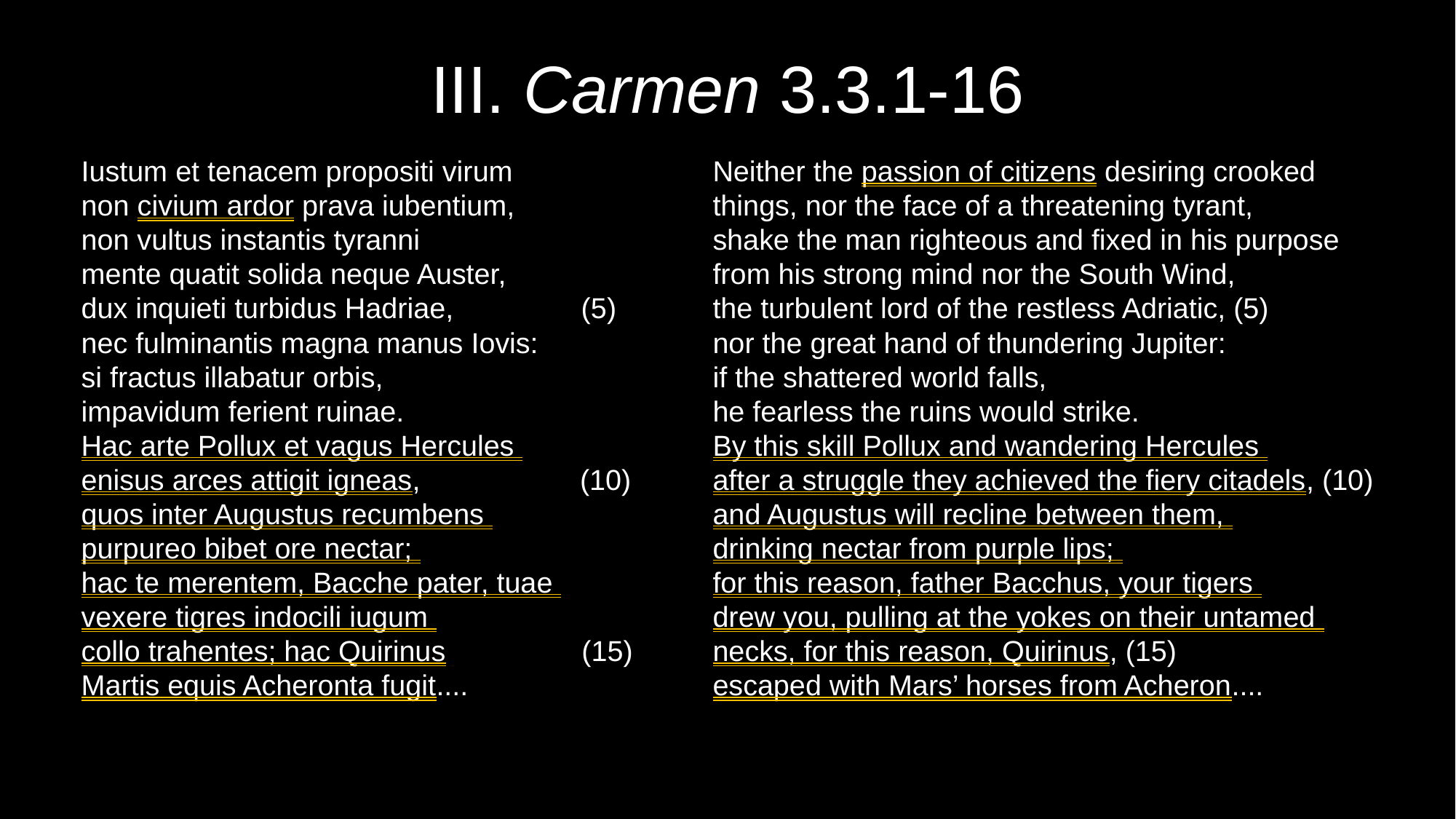

# III. Carmen 3.3.1-16
| Iustum et tenacem propositi virum non civium ardor prava iubentium, non vultus instantis tyranni mente quatit solida neque Auster, dux inquieti turbidus Hadriae, (5) nec fulminantis magna manus Iovis: si fractus illabatur orbis, impavidum ferient ruinae. Hac arte Pollux et vagus Hercules enisus arces attigit igneas, (10) quos inter Augustus recumbens purpureo bibet ore nectar; hac te merentem, Bacche pater, tuae vexere tigres indocili iugum collo trahentes; hac Quirinus (15) Martis equis Acheronta fugit.... | Neither the passion of citizens desiring crooked things, nor the face of a threatening tyrant, shake the man righteous and fixed in his purpose from his strong mind nor the South Wind, the turbulent lord of the restless Adriatic, (5) nor the great hand of thundering Jupiter: if the shattered world falls, he fearless the ruins would strike. By this skill Pollux and wandering Hercules after a struggle they achieved the fiery citadels, (10) and Augustus will recline between them, drinking nectar from purple lips; for this reason, father Bacchus, your tigers drew you, pulling at the yokes on their untamed necks, for this reason, Quirinus, (15) escaped with Mars’ horses from Acheron.... |
| --- | --- |